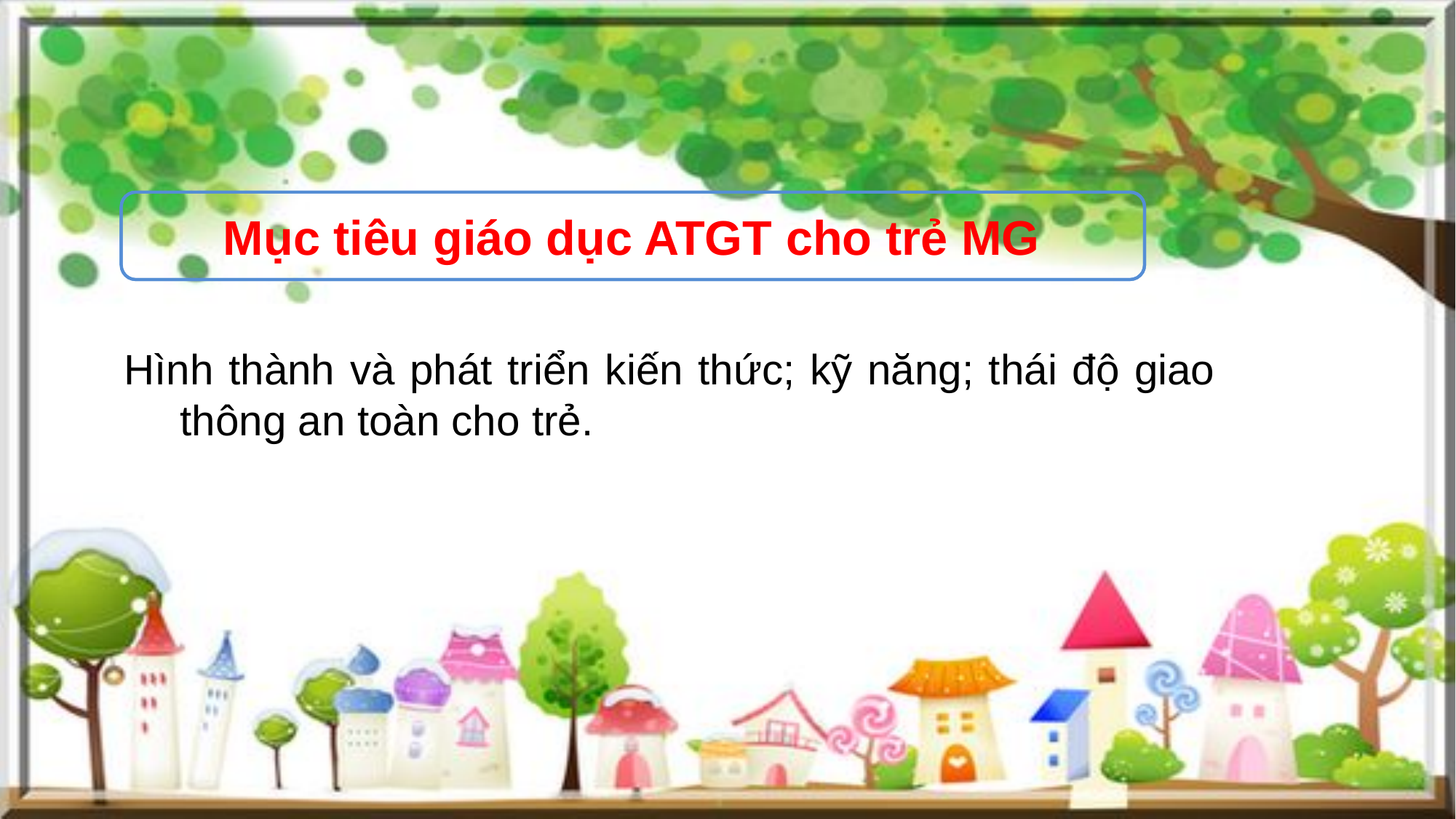

Mục tiêu giáo dục ATGT cho trẻ MG
Hình thành và phát triển kiến thức; kỹ năng; thái độ giao thông an toàn cho trẻ.